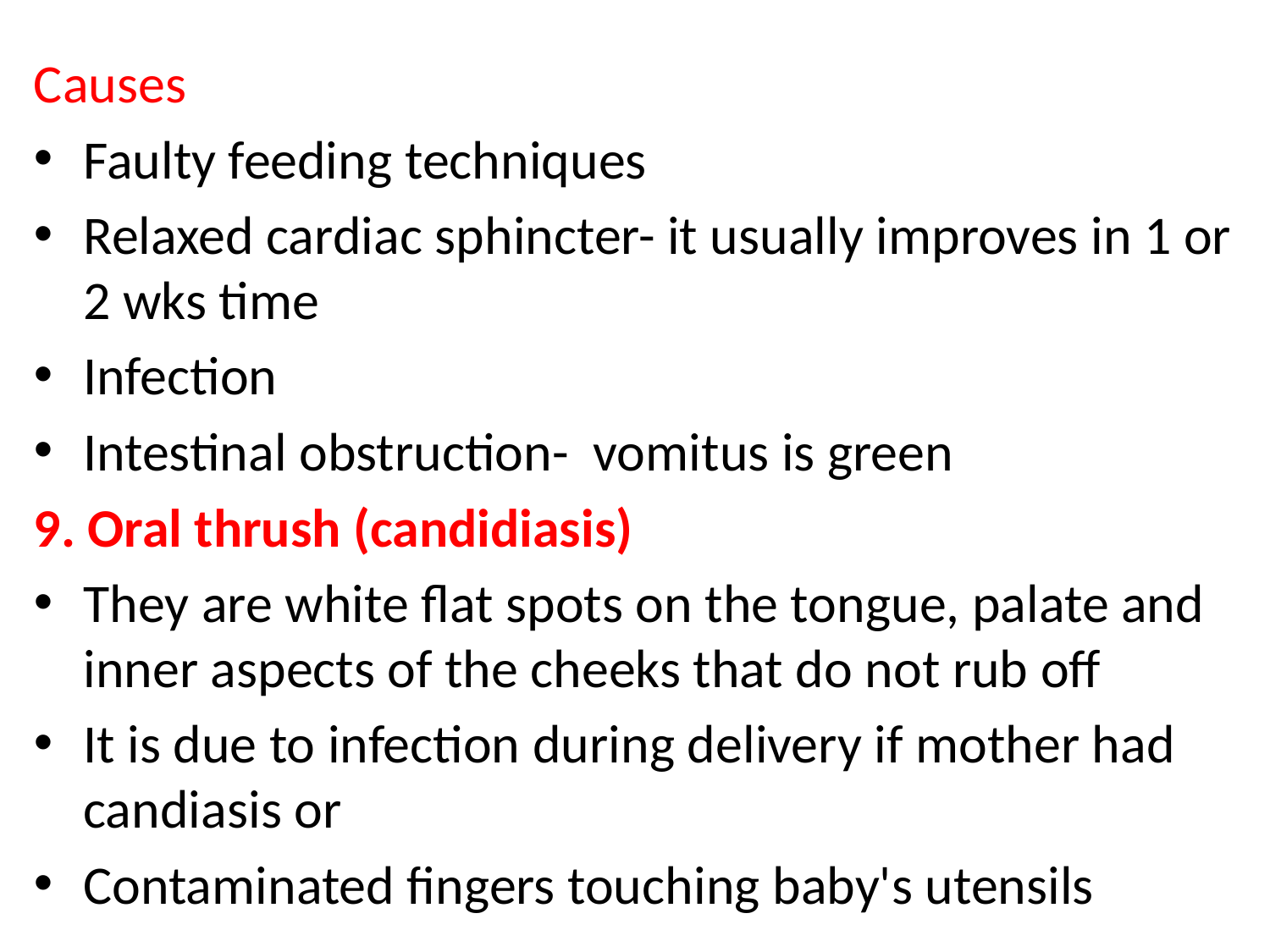

#
Causes
Faulty feeding techniques
Relaxed cardiac sphincter- it usually improves in 1 or 2 wks time
Infection
Intestinal obstruction-  vomitus is green
9. Oral thrush (candidiasis)
They are white flat spots on the tongue, palate and inner aspects of the cheeks that do not rub off
It is due to infection during delivery if mother had candiasis or
Contaminated fingers touching baby's utensils